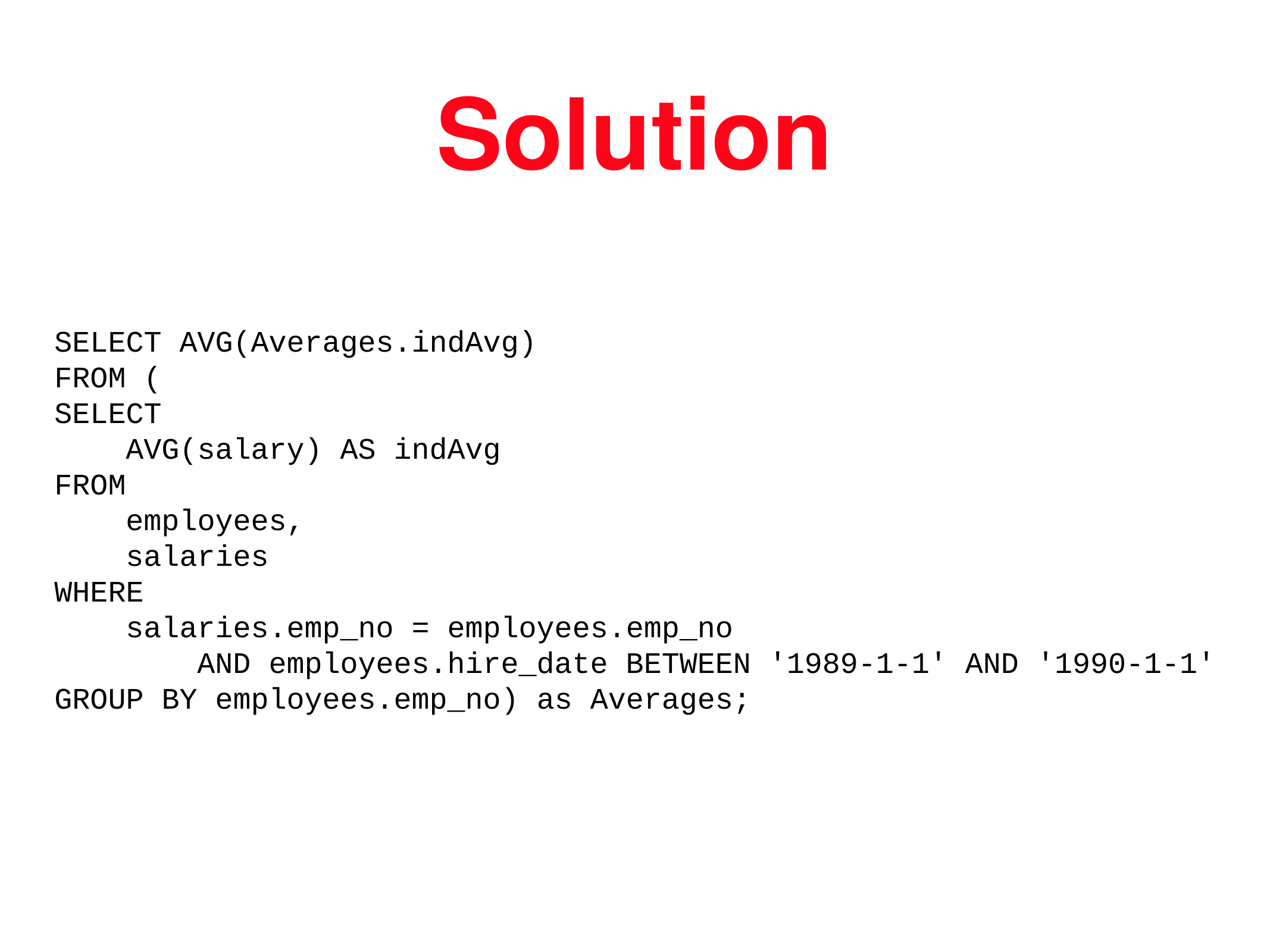

# Solution
SELECT AVG(Averages.indAvg)
FROM	(
SELECT
    AVG(salary) AS indAvg
FROM
    employees,
    salaries
WHERE
    salaries.emp_no = employees.emp_no
        AND employees.hire_date BETWEEN '1989-1-1' AND '1990-1-1'
GROUP BY employees.emp_no) as Averages;